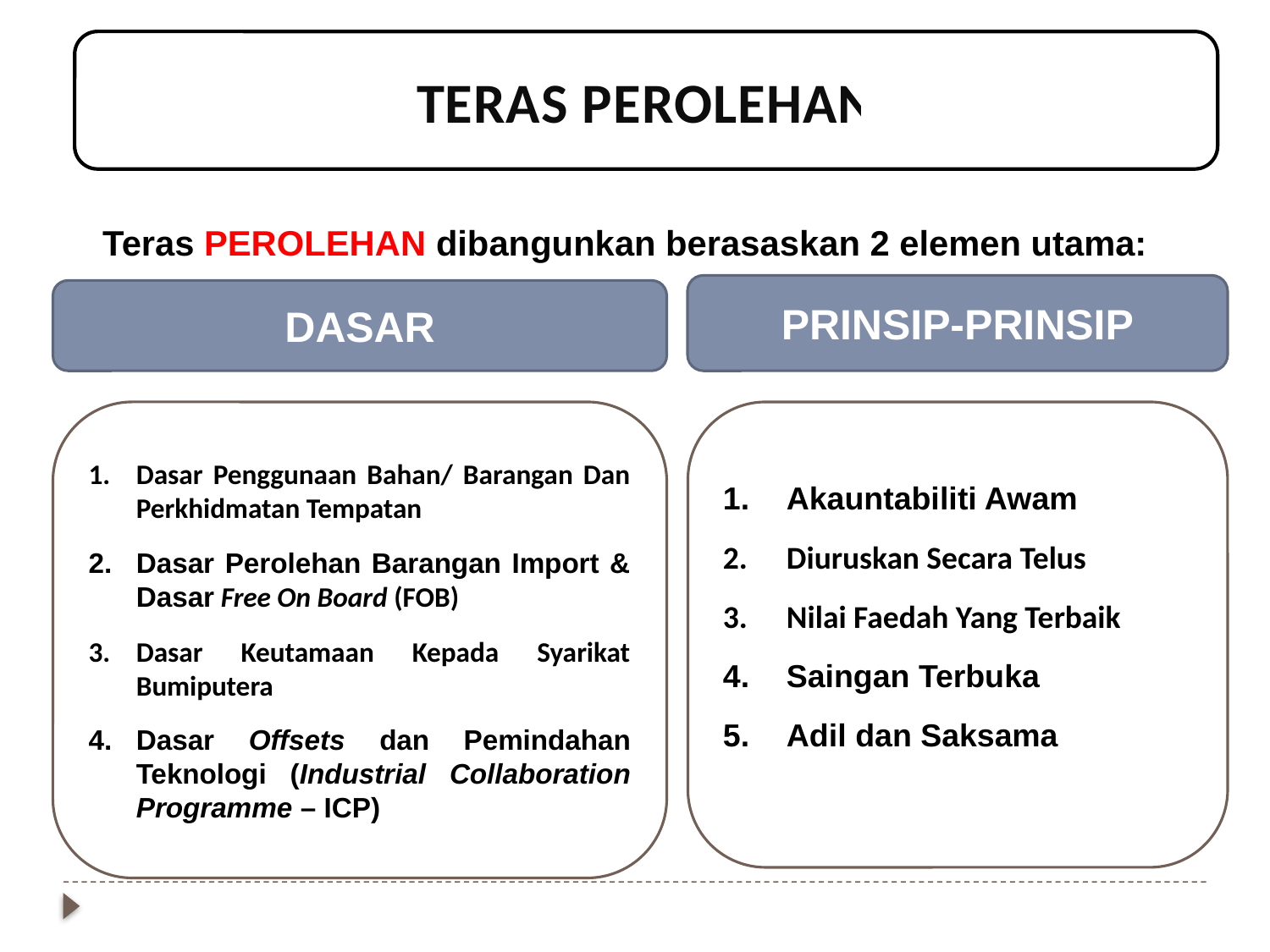

DASAR
TERAS PEROLEHAN
PRINSIP-PRINSIP
Teras PEROLEHAN dibangunkan berasaskan 2 elemen utama:
Dasar Penggunaan Bahan/ Barangan Dan Perkhidmatan Tempatan

Dasar Perolehan Barangan Import & Dasar Free On Board (FOB)

Dasar Keutamaan Kepada Syarikat Bumiputera

Dasar Offsets dan Pemindahan Teknologi (Industrial Collaboration Programme – ICP)
Akauntabiliti Awam

Diuruskan Secara Telus

Nilai Faedah Yang Terbaik

Saingan Terbuka

Adil dan Saksama